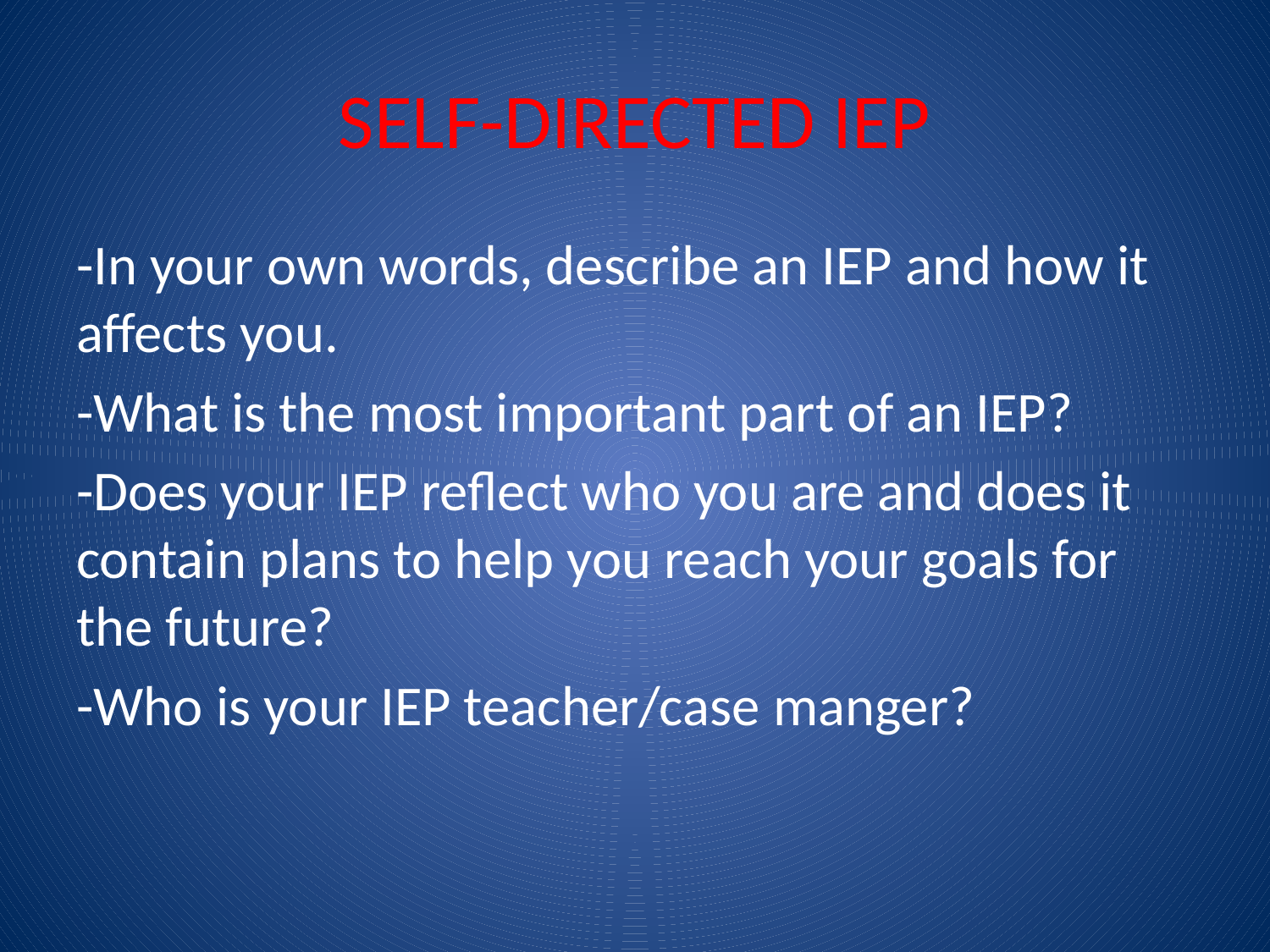

# SELF-DIRECTED IEP
-In your own words, describe an IEP and how it affects you.
-What is the most important part of an IEP?
-Does your IEP reflect who you are and does it contain plans to help you reach your goals for the future?
-Who is your IEP teacher/case manger?